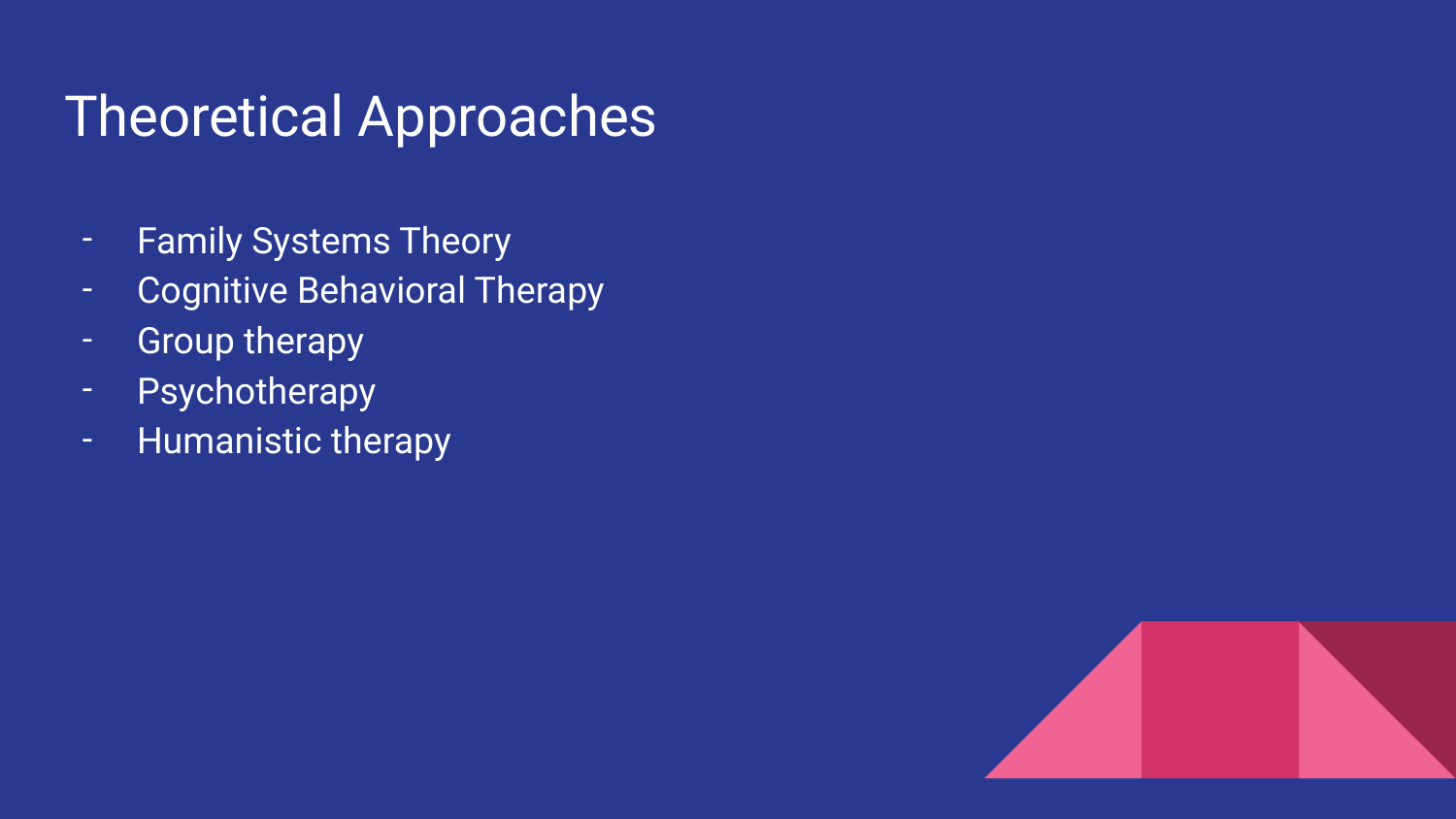

# Theoretical Approaches
Family Systems Theory
Cognitive Behavioral Therapy
Group therapy
Psychotherapy
Humanistic therapy